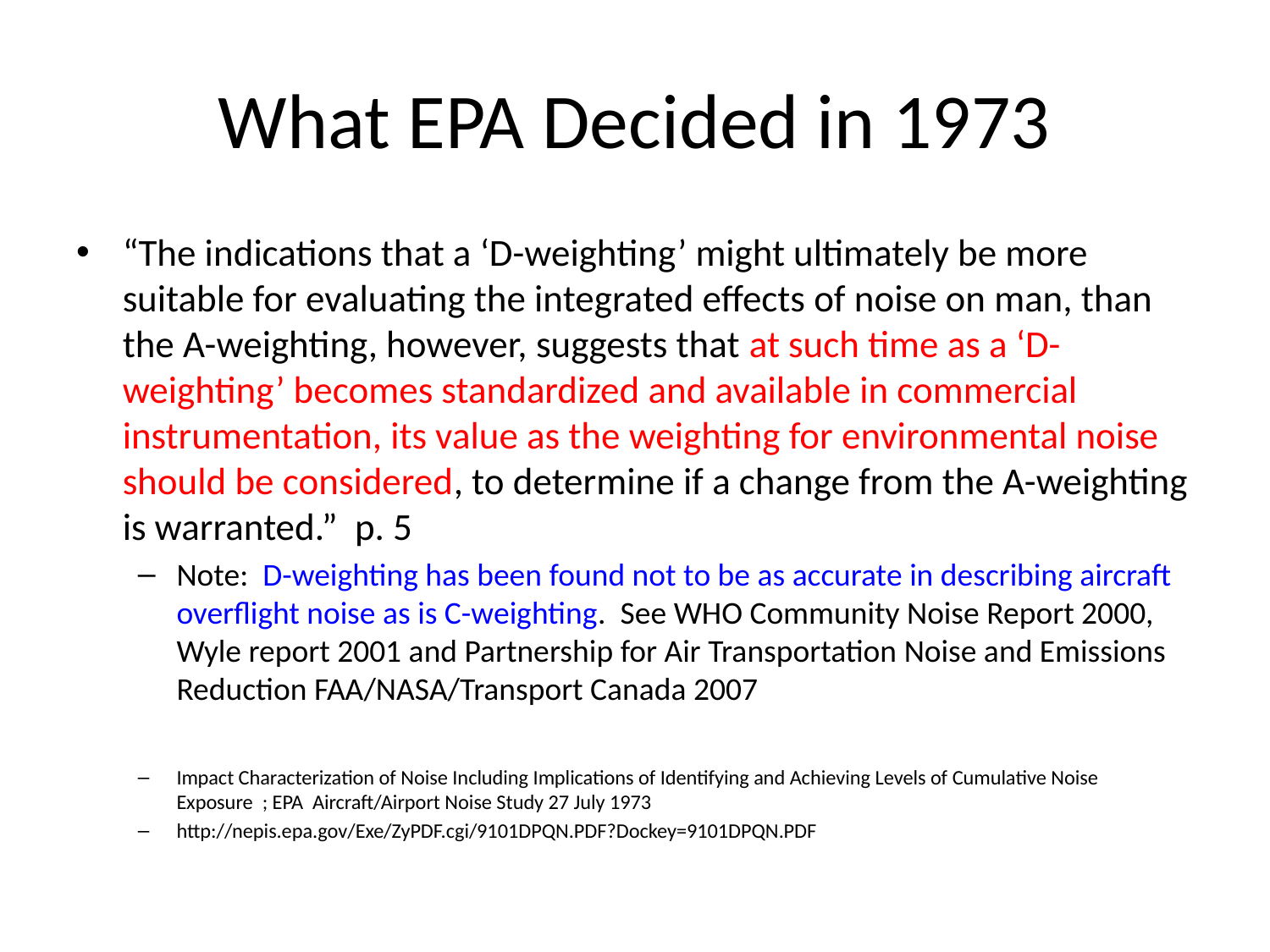

# What EPA Decided in 1973
“The indications that a ‘D-weighting’ might ultimately be more suitable for evaluating the integrated effects of noise on man, than the A-weighting, however, suggests that at such time as a ‘D-weighting’ becomes standardized and available in commercial instrumentation, its value as the weighting for environmental noise should be considered, to determine if a change from the A-weighting is warranted.”  p. 5
Note:  D-weighting has been found not to be as accurate in describing aircraft overflight noise as is C-weighting.  See WHO Community Noise Report 2000, Wyle report 2001 and Partnership for Air Transportation Noise and Emissions Reduction FAA/NASA/Transport Canada 2007

Impact Characterization of Noise Including Implications of Identifying and Achieving Levels of Cumulative Noise Exposure  ; EPA  Aircraft/Airport Noise Study 27 July 1973
http://nepis.epa.gov/Exe/ZyPDF.cgi/9101DPQN.PDF?Dockey=9101DPQN.PDF